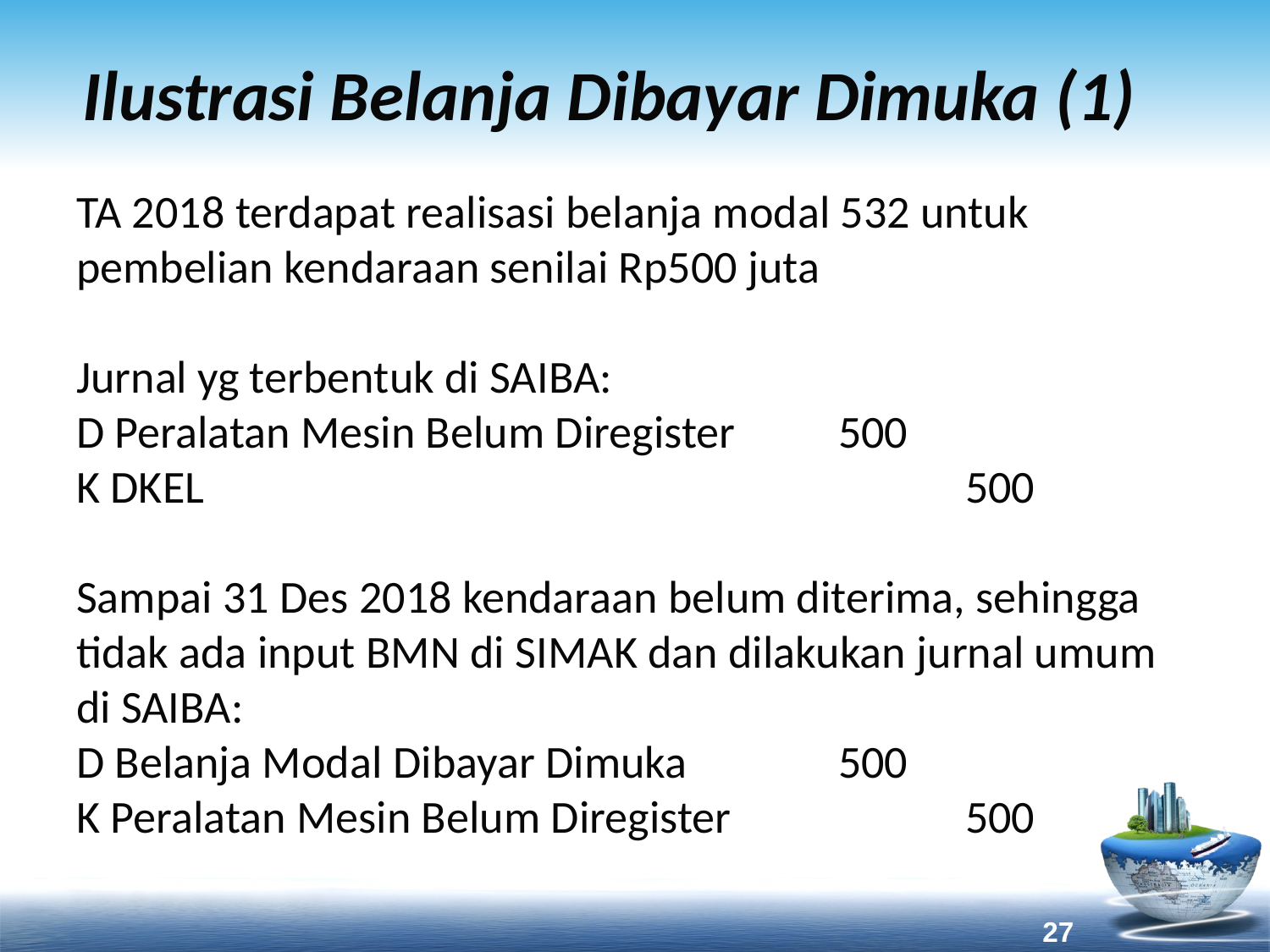

# Ilustrasi Belanja Dibayar Dimuka (1)
TA 2018 terdapat realisasi belanja modal 532 untuk pembelian kendaraan senilai Rp500 juta

Jurnal yg terbentuk di SAIBA:
D Peralatan Mesin Belum Diregister	500
K DKEL						500

Sampai 31 Des 2018 kendaraan belum diterima, sehingga tidak ada input BMN di SIMAK dan dilakukan jurnal umum di SAIBA:
D Belanja Modal Dibayar Dimuka		500
K Peralatan Mesin Belum Diregister		500
27